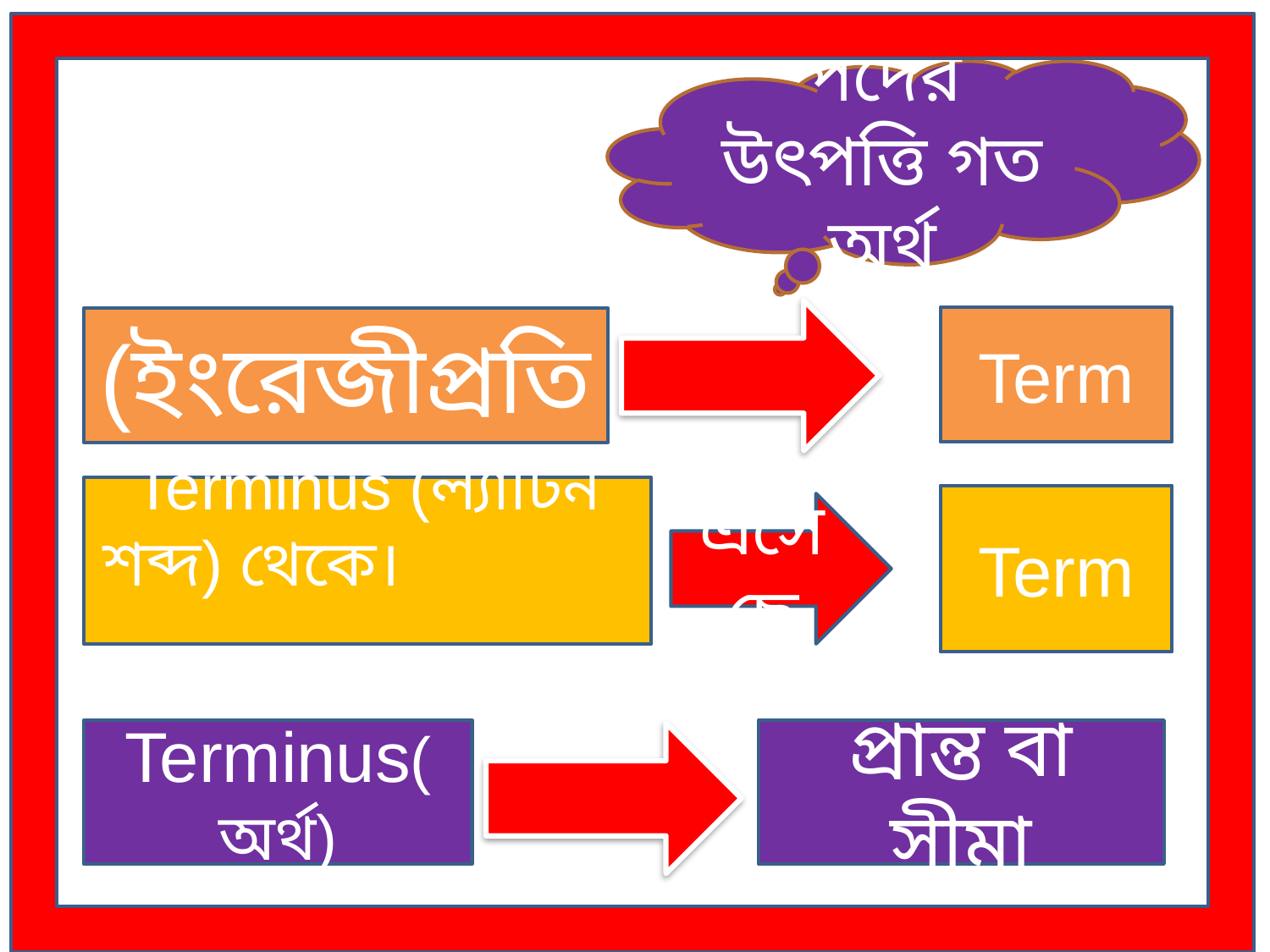

পদের উৎপত্তি গত অর্থ

Term
পদ (ইংরেজীপ্রতিশব্দ)
Terminus (ল্যাটিন শব্দ) থেকে।
Term
এসেছে
Terminus(অর্থ)
প্রান্ত বা সীমা